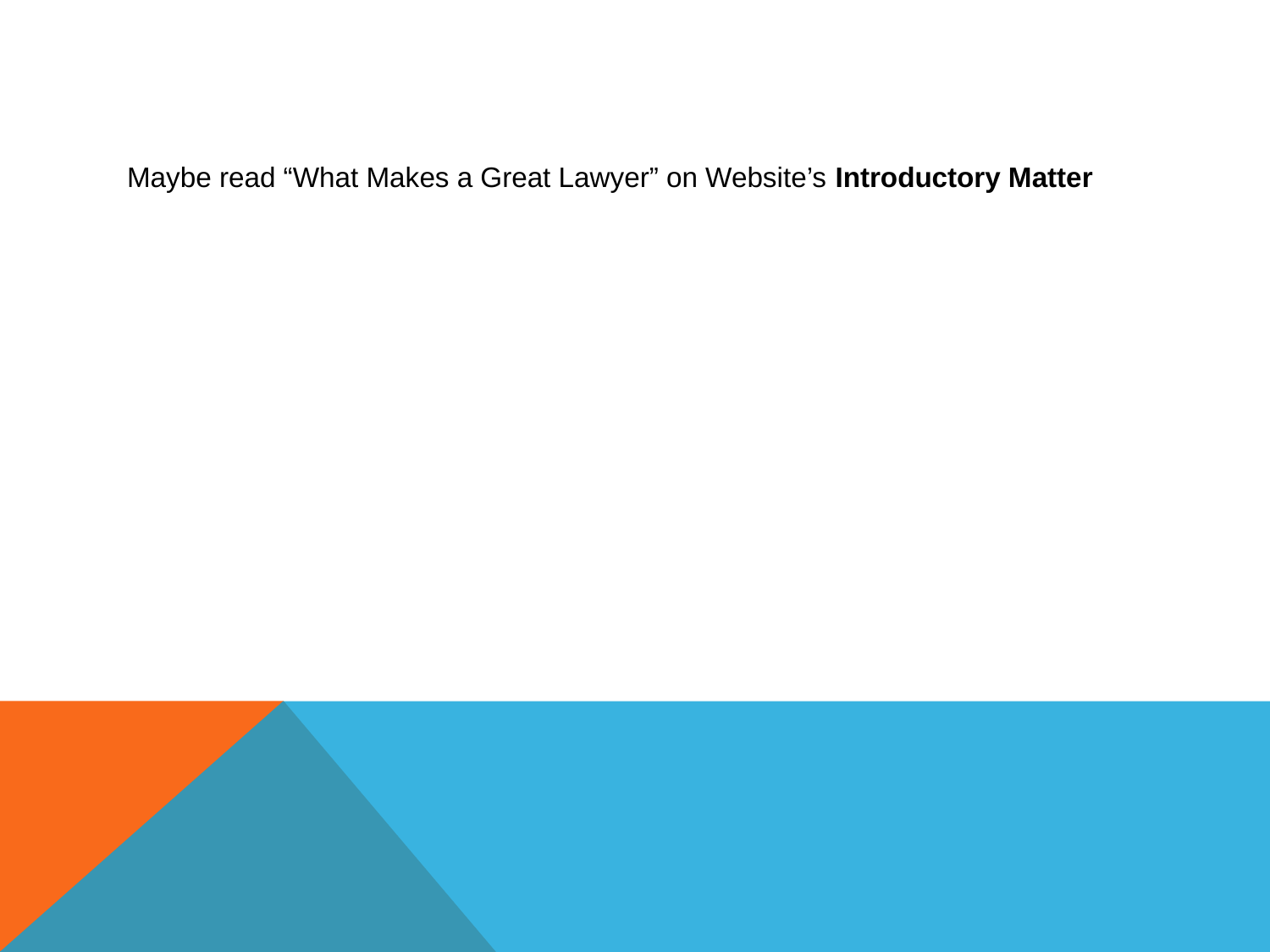

#
Maybe read “What Makes a Great Lawyer” on Website’s Introductory Matter